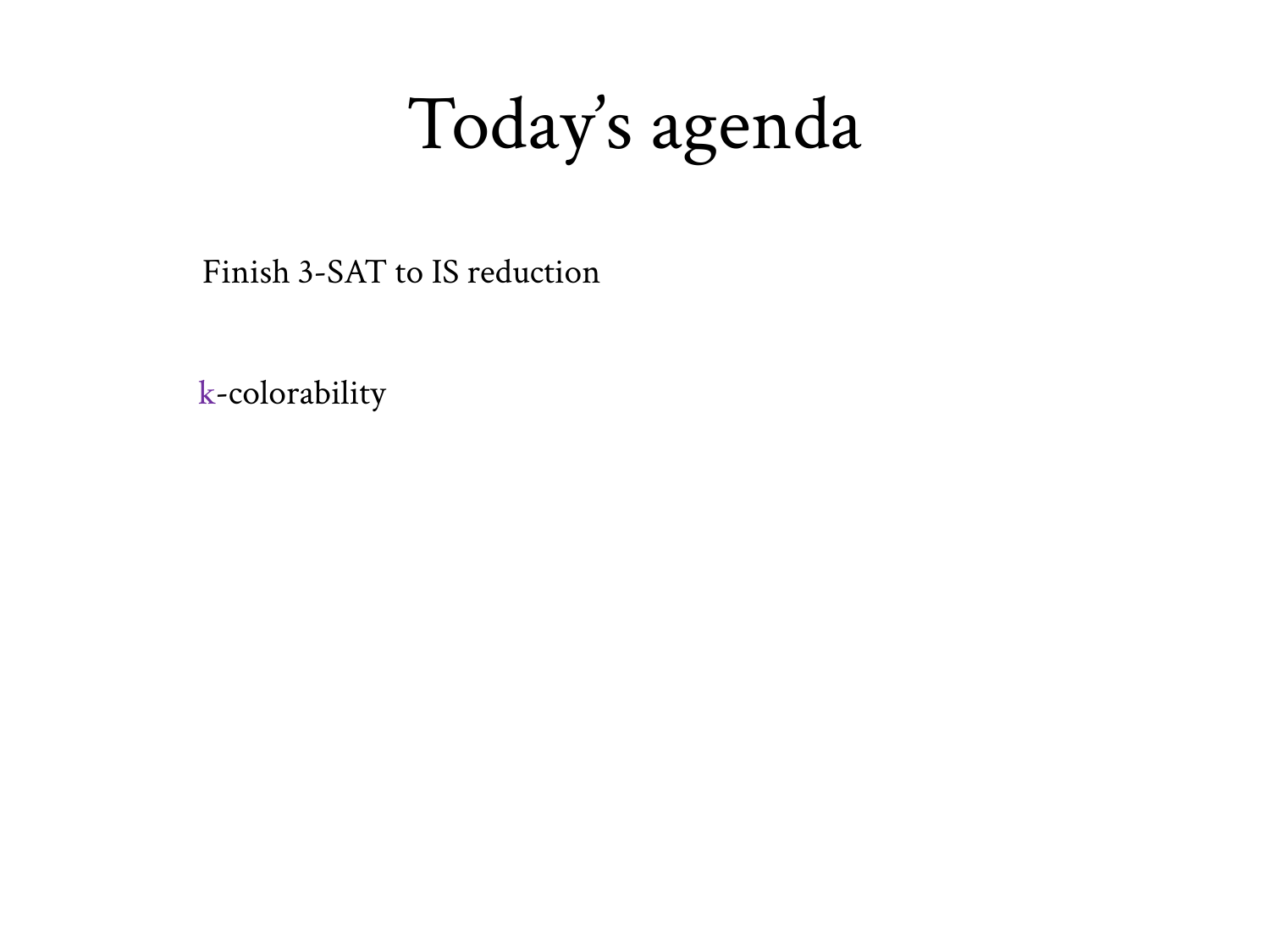

# Today’s agenda
Finish 3-SAT to IS reduction
k-colorability